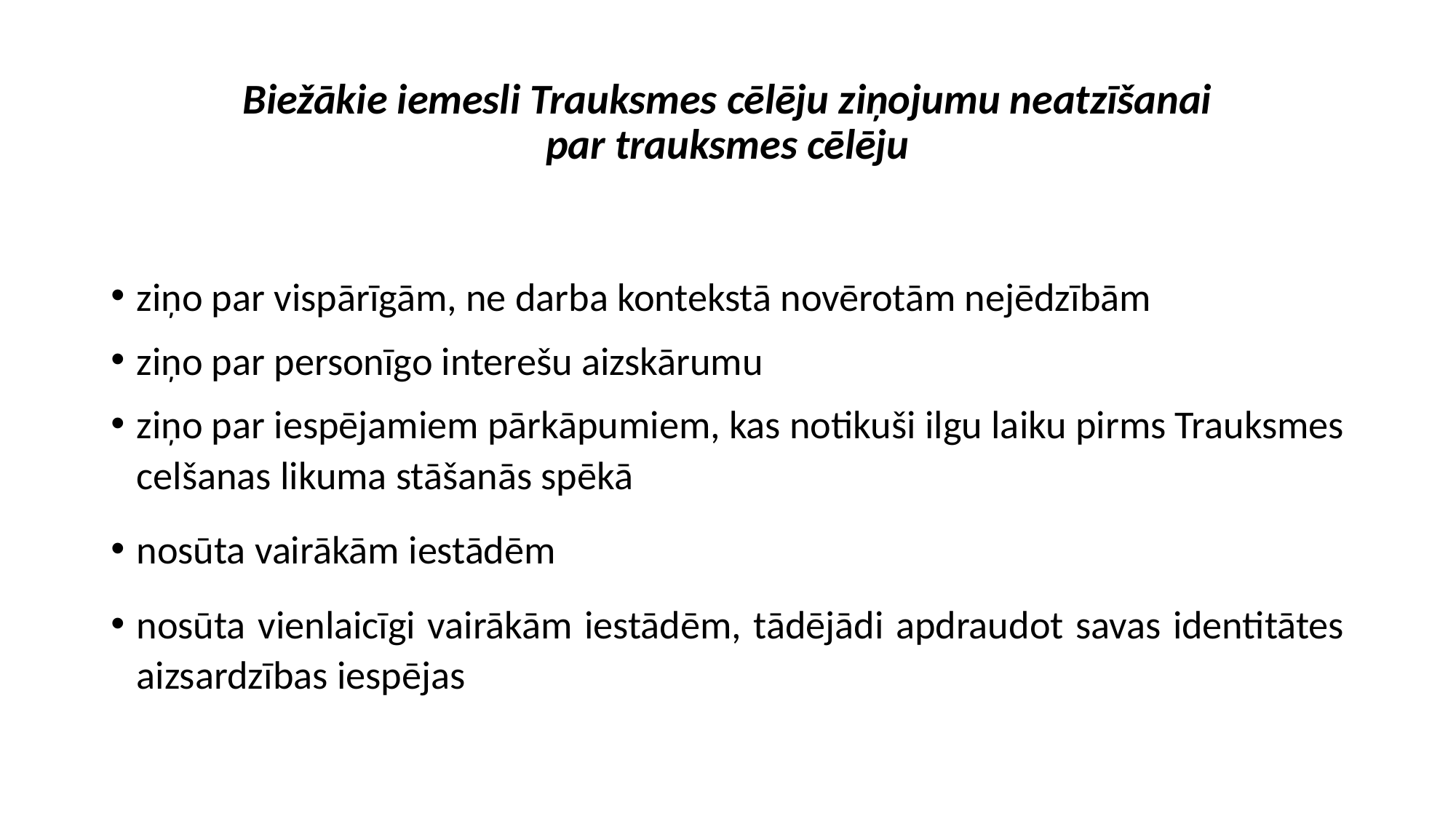

# Biežākie iemesli Trauksmes cēlēju ziņojumu neatzīšanai par trauksmes cēlēju

ziņo par vispārīgām, ne darba kontekstā novērotām nejēdzībām
ziņo par personīgo interešu aizskārumu
ziņo par iespējamiem pārkāpumiem, kas notikuši ilgu laiku pirms Trauksmes celšanas likuma stāšanās spēkā
nosūta vairākām iestādēm
nosūta vienlaicīgi vairākām iestādēm, tādējādi apdraudot savas identitātes aizsardzības iespējas